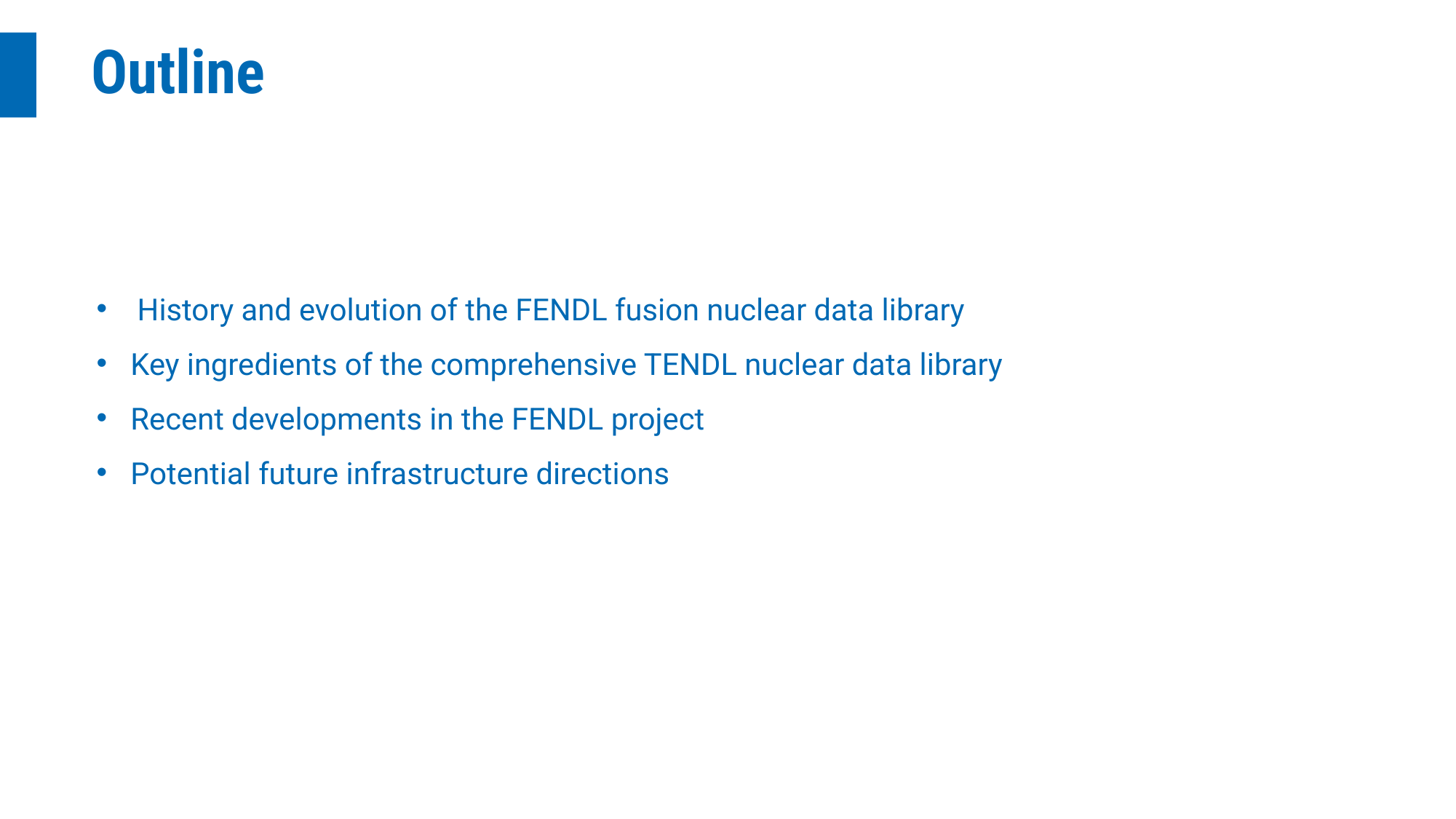

# Outline

History and evolution of the FENDL fusion nuclear data library
Key ingredients of the comprehensive TENDL nuclear data library
Recent developments in the FENDL project
Potential future infrastructure directions